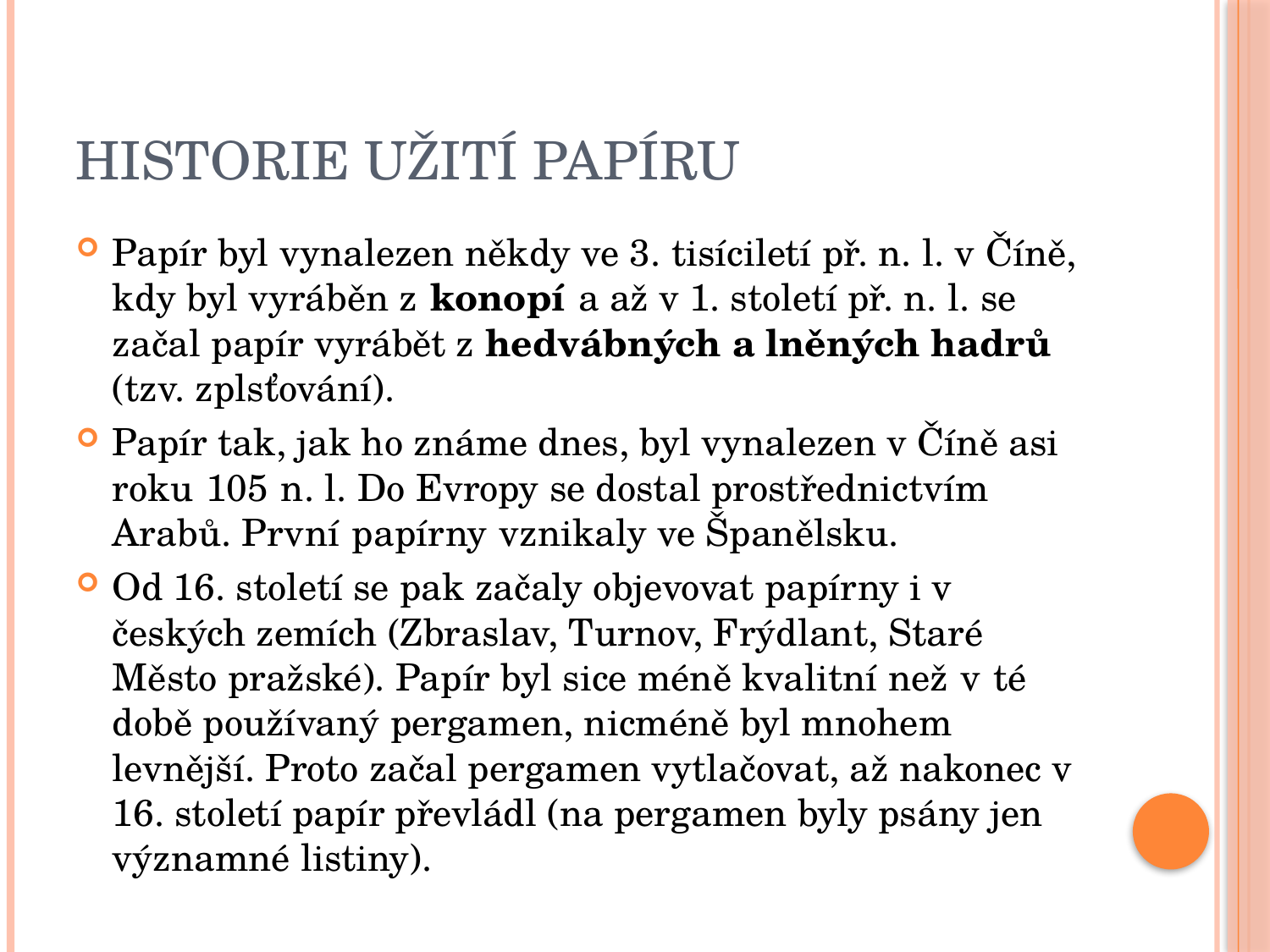

# Historie užití papíru
Papír byl vynalezen někdy ve 3. tisíciletí př. n. l. v Číně, kdy byl vyráběn z konopí a až v 1. století př. n. l. se začal papír vyrábět z hedvábných a lněných hadrů (tzv. zplsťování).
Papír tak, jak ho známe dnes, byl vynalezen v Číně asi roku 105 n. l. Do Evropy se dostal prostřednictvím Arabů. První papírny vznikaly ve Španělsku.
Od 16. století se pak začaly objevovat papírny i v českých zemích (Zbraslav, Turnov, Frýdlant, Staré Město pražské). Papír byl sice méně kvalitní než v té době používaný pergamen, nicméně byl mnohem levnější. Proto začal pergamen vytlačovat, až nakonec v 16. století papír převládl (na pergamen byly psány jen významné listiny).